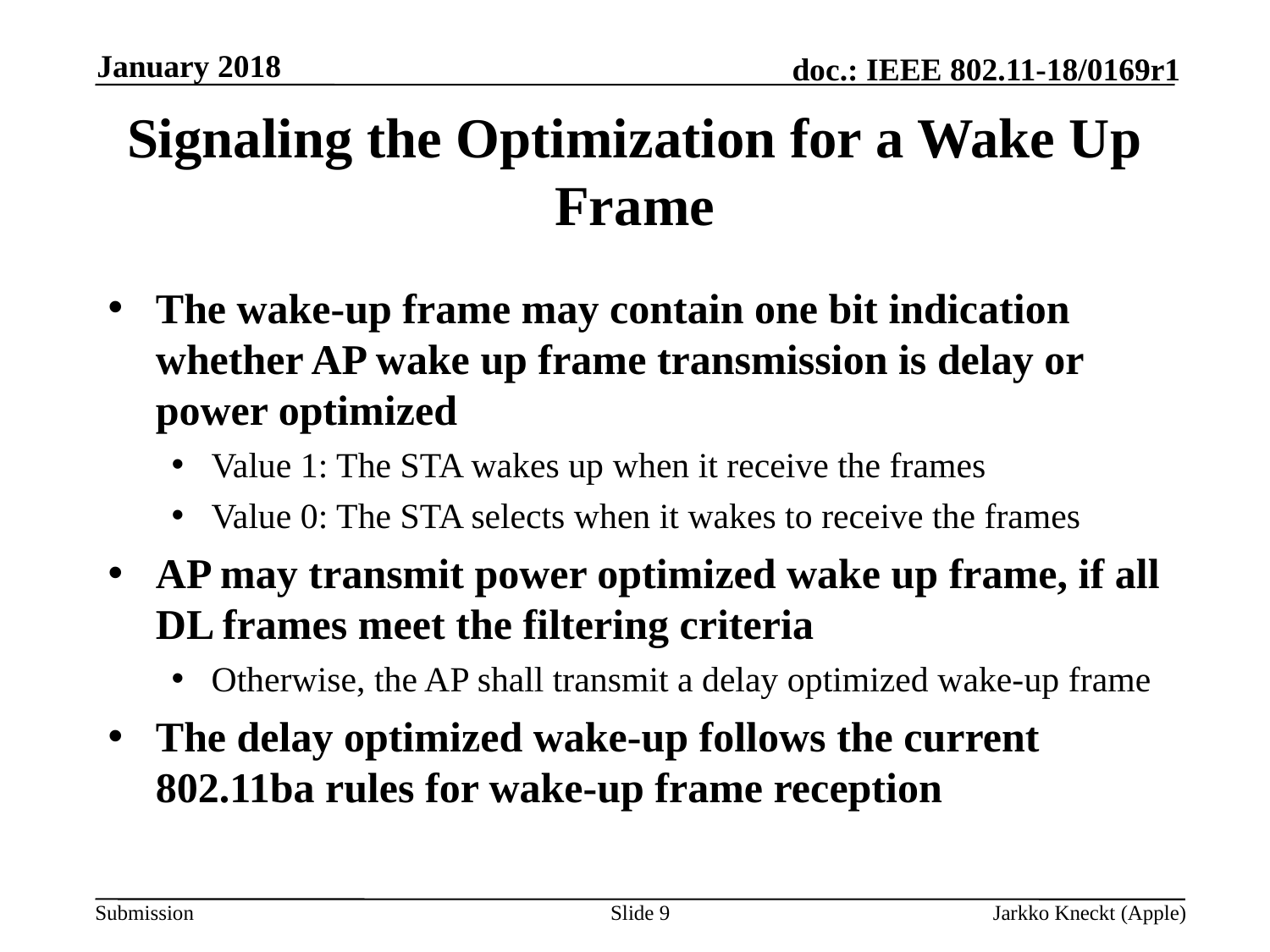

January 2018
# Signaling the Optimization for a Wake Up Frame
The wake-up frame may contain one bit indication whether AP wake up frame transmission is delay or power optimized
Value 1: The STA wakes up when it receive the frames
Value 0: The STA selects when it wakes to receive the frames
AP may transmit power optimized wake up frame, if all DL frames meet the filtering criteria
Otherwise, the AP shall transmit a delay optimized wake-up frame
The delay optimized wake-up follows the current 802.11ba rules for wake-up frame reception

Slide 9
Jarkko Kneckt (Apple)